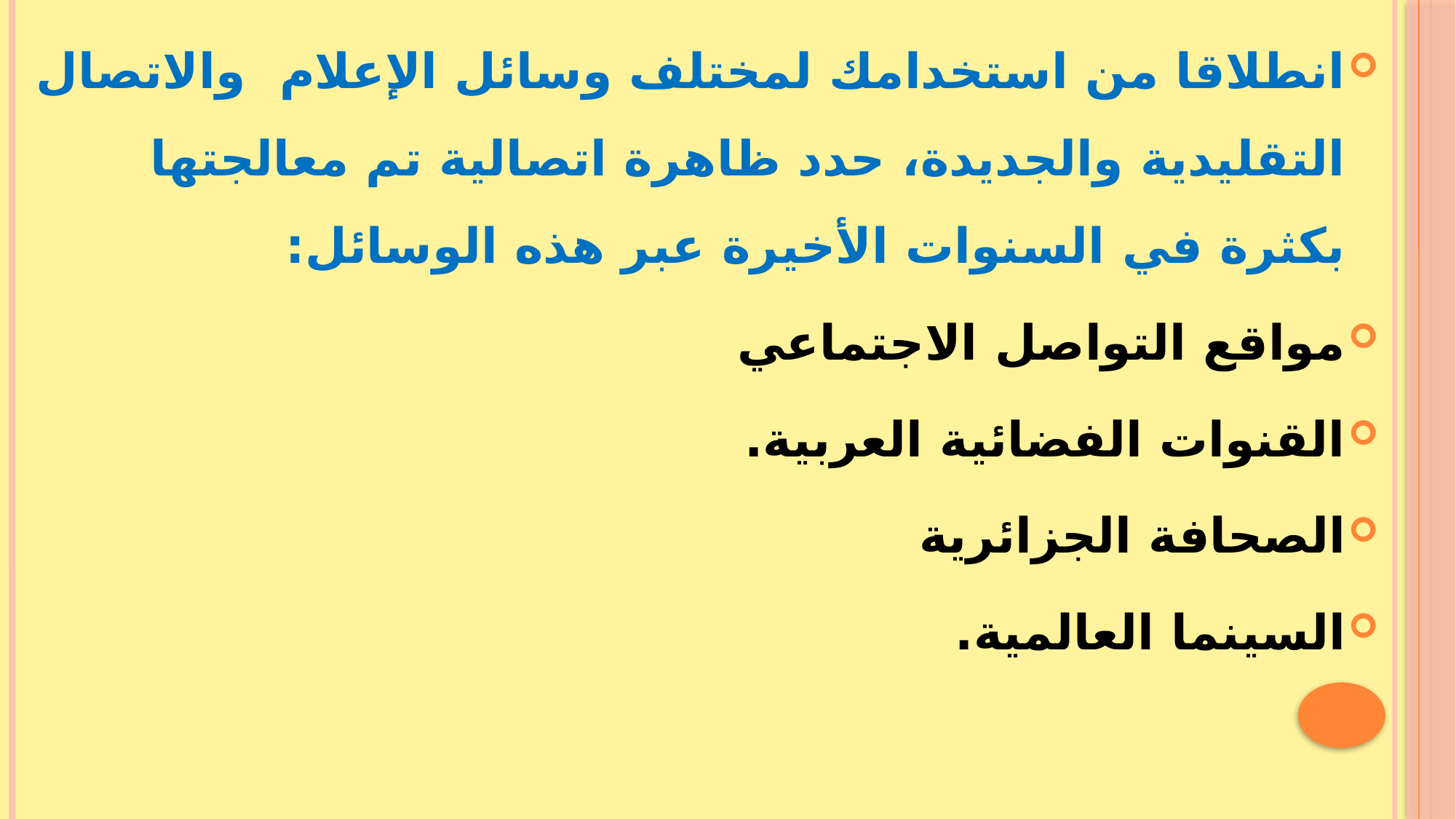

انطلاقا من استخدامك لمختلف وسائل الإعلام  والاتصال التقليدية والجديدة، حدد ظاهرة اتصالية تم معالجتها بكثرة في السنوات الأخيرة عبر هذه الوسائل:
مواقع التواصل الاجتماعي
القنوات الفضائية العربية.
الصحافة الجزائرية
السينما العالمية.